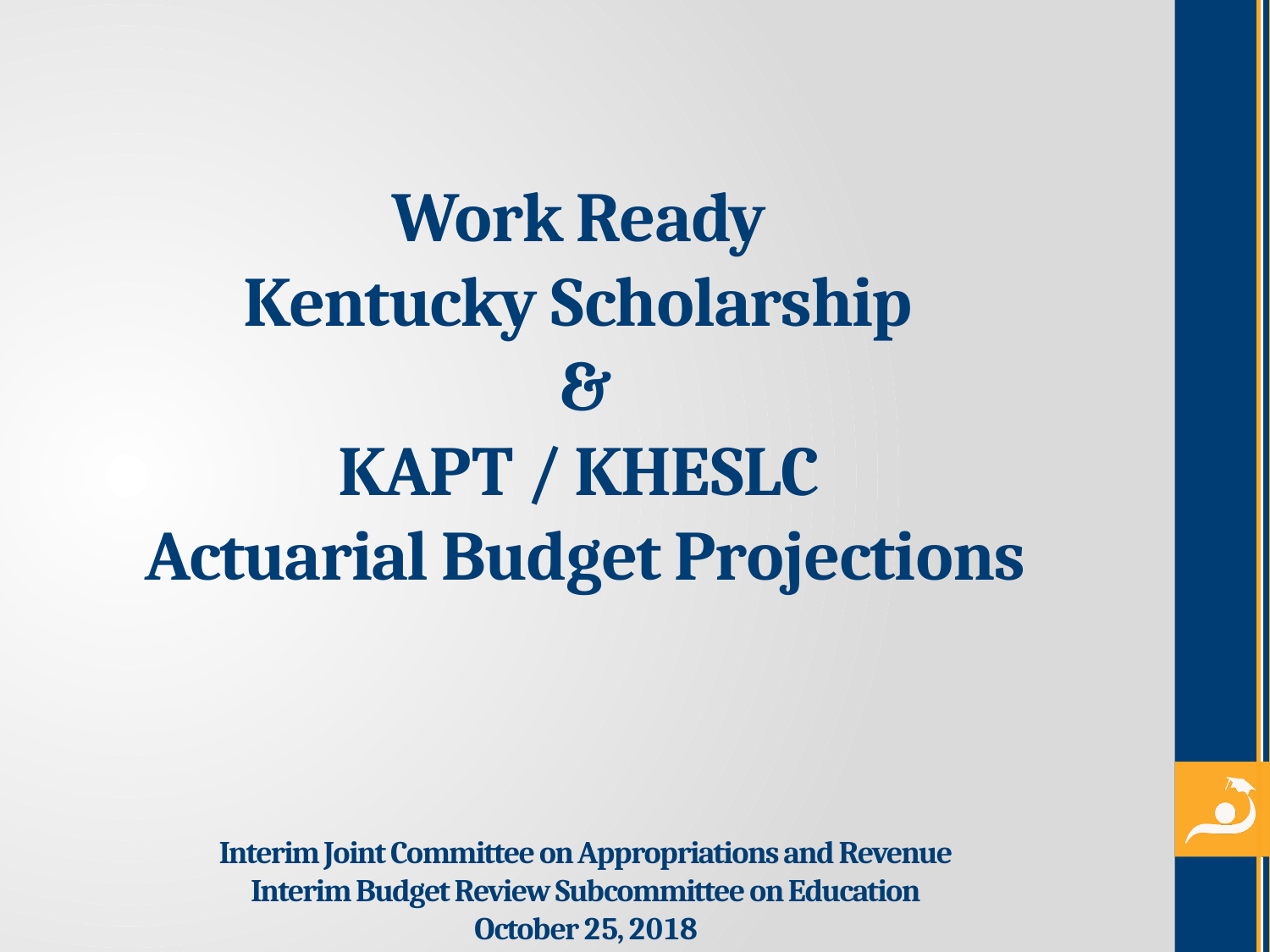

Work Ready
Kentucky Scholarship
&
KAPT / KHESLC
Actuarial Budget Projections

Interim Joint Committee on Appropriations and Revenue
Interim Budget Review Subcommittee on Education
October 25, 2018